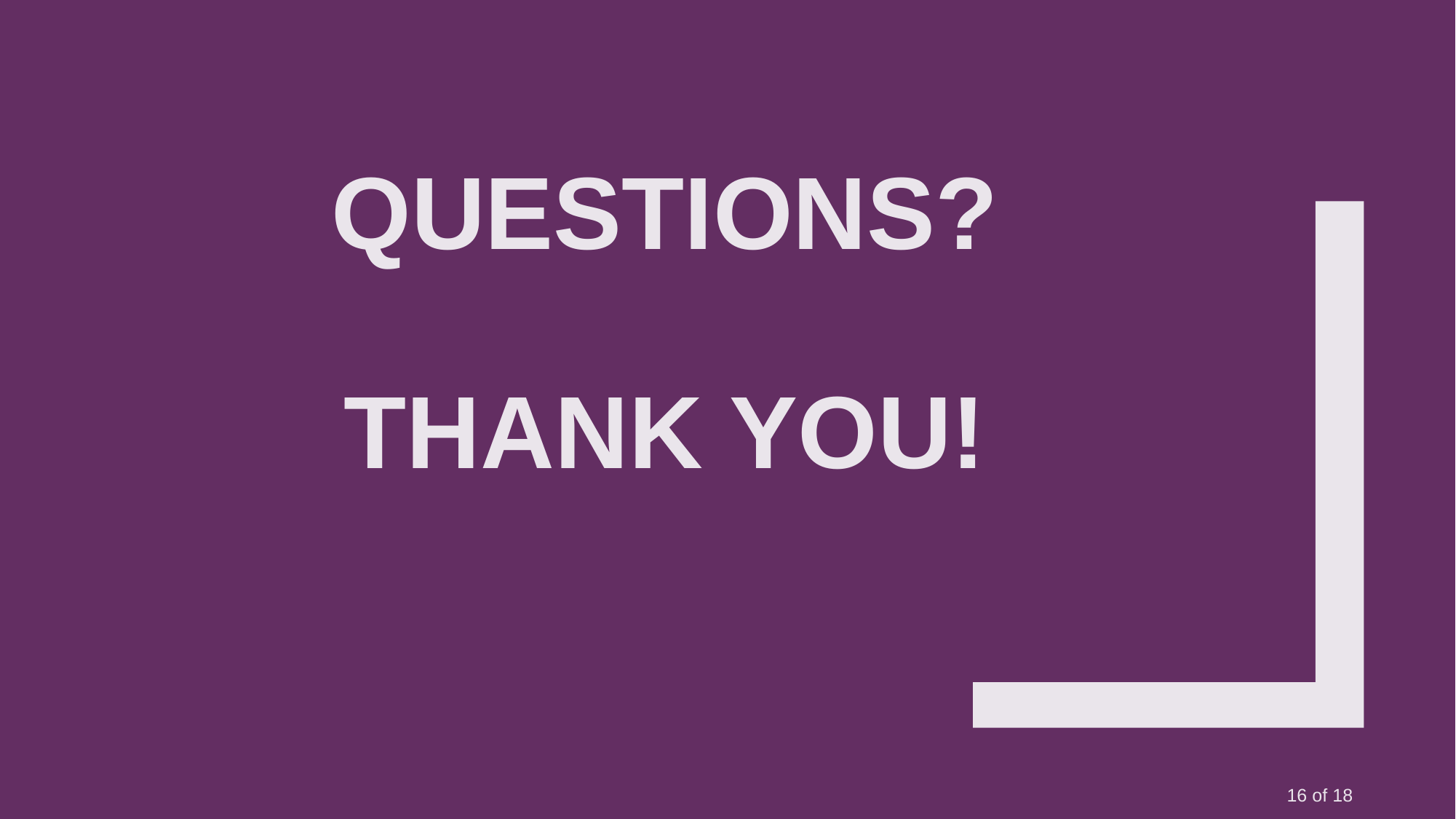

# Questions? Thank You!
16 of 18